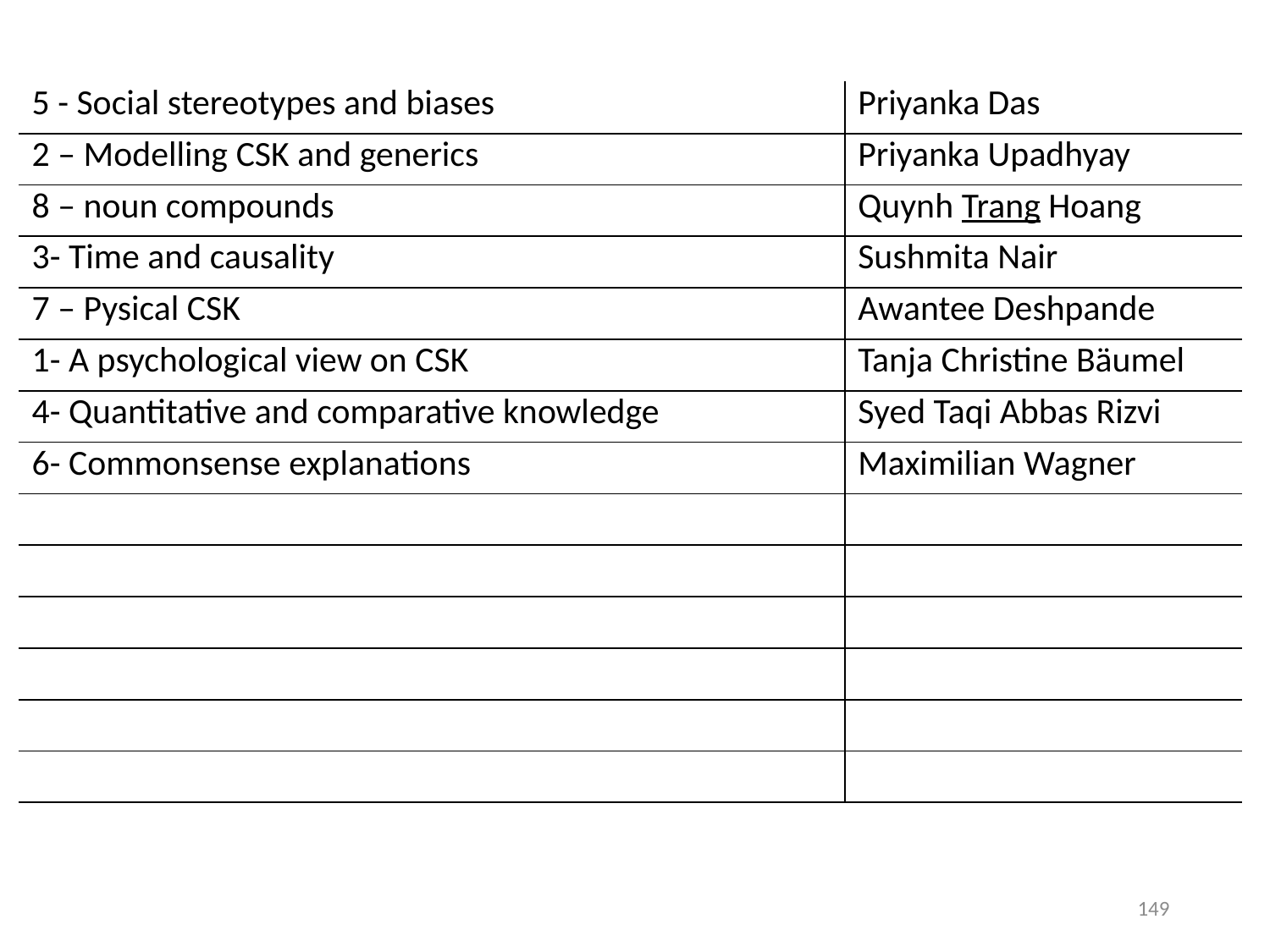

| 5 - Social stereotypes and biases | Priyanka Das |
| --- | --- |
| 2 – Modelling CSK and generics | Priyanka Upadhyay |
| 8 – noun compounds | Quynh Trang Hoang |
| 3- Time and causality | Sushmita Nair |
| 7 – Pysical CSK | Awantee Deshpande |
| 1- A psychological view on CSK | Tanja Christine Bäumel |
| 4- Quantitative and comparative knowledge | Syed Taqi Abbas Rizvi |
| 6- Commonsense explanations | Maximilian Wagner |
|  |  |
|  |  |
|  |  |
|  |  |
|  |  |
|  |  |
149